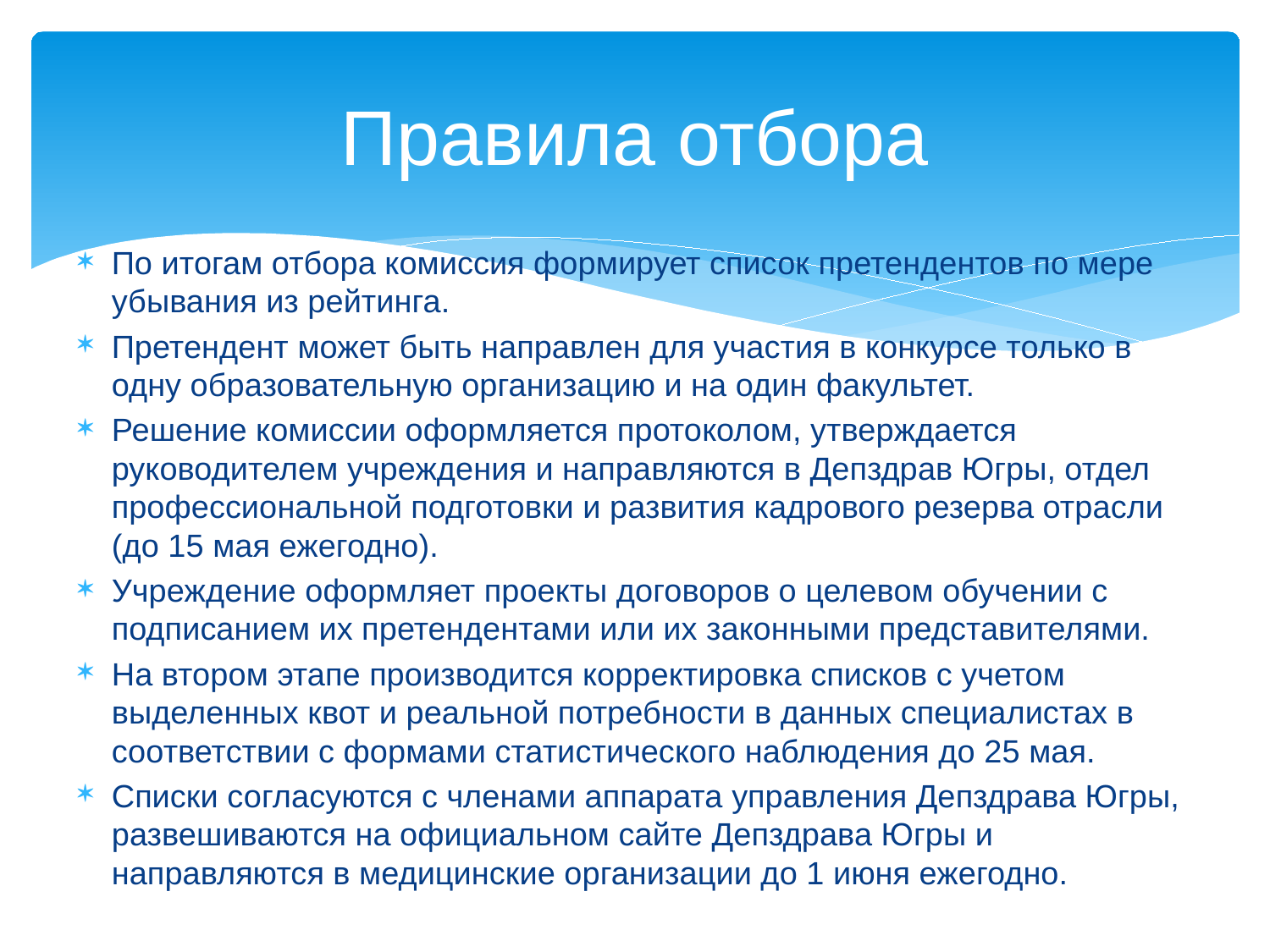

# Правила отбора
По итогам отбора комиссия формирует список претендентов по мере убывания из рейтинга.
Претендент может быть направлен для участия в конкурсе только в одну образовательную организацию и на один факультет.
Решение комиссии оформляется протоколом, утверждается руководителем учреждения и направляются в Депздрав Югры, отдел профессиональной подготовки и развития кадрового резерва отрасли (до 15 мая ежегодно).
Учреждение оформляет проекты договоров о целевом обучении с подписанием их претендентами или их законными представителями.
На втором этапе производится корректировка списков с учетом выделенных квот и реальной потребности в данных специалистах в соответствии с формами статистического наблюдения до 25 мая.
Списки согласуются с членами аппарата управления Депздрава Югры, развешиваются на официальном сайте Депздрава Югры и направляются в медицинские организации до 1 июня ежегодно.